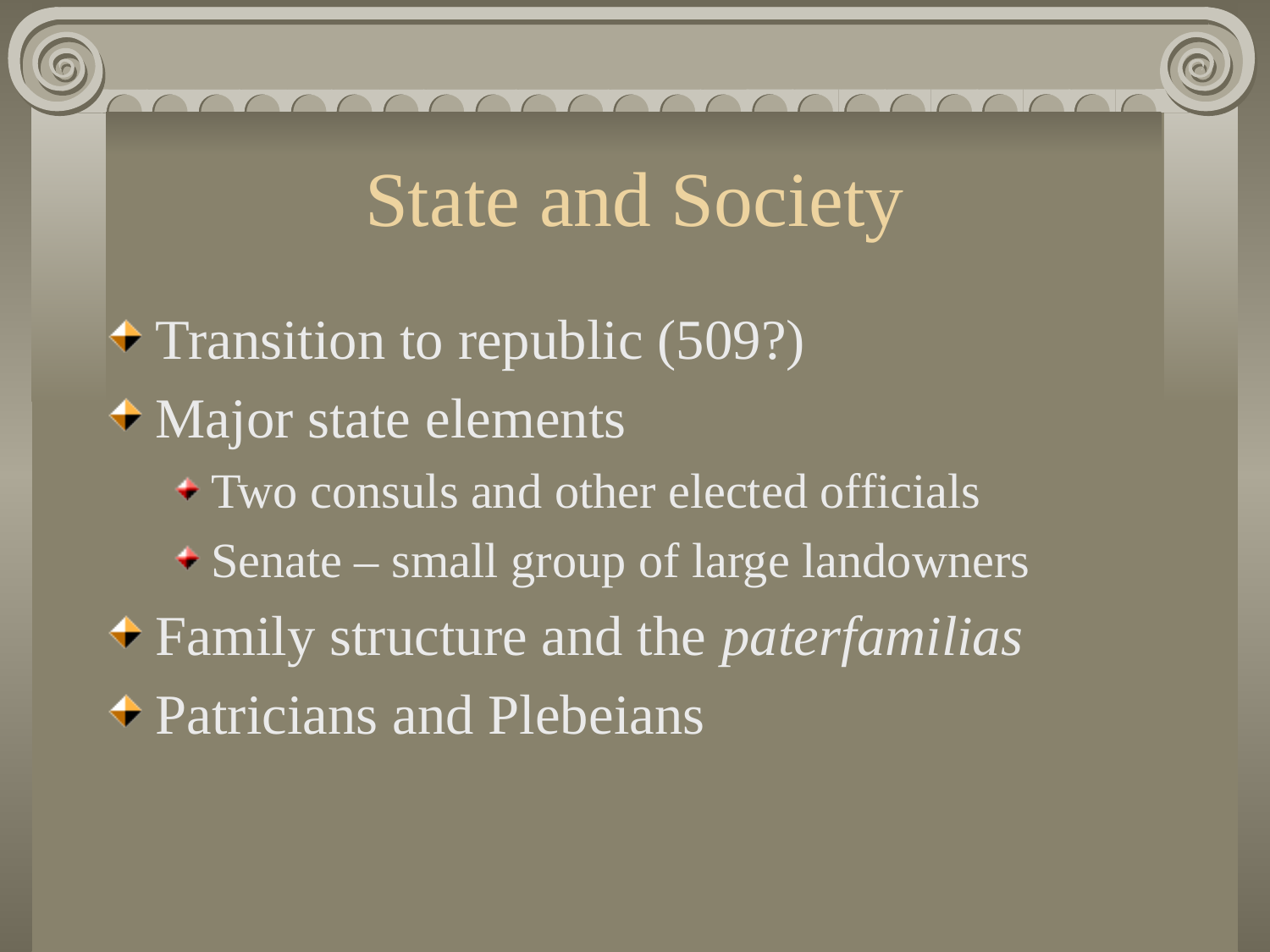

# State and Society
Transition to republic (509?)
Major state elements
Two consuls and other elected officials
Senate – small group of large landowners
Family structure and the paterfamilias
Patricians and Plebeians